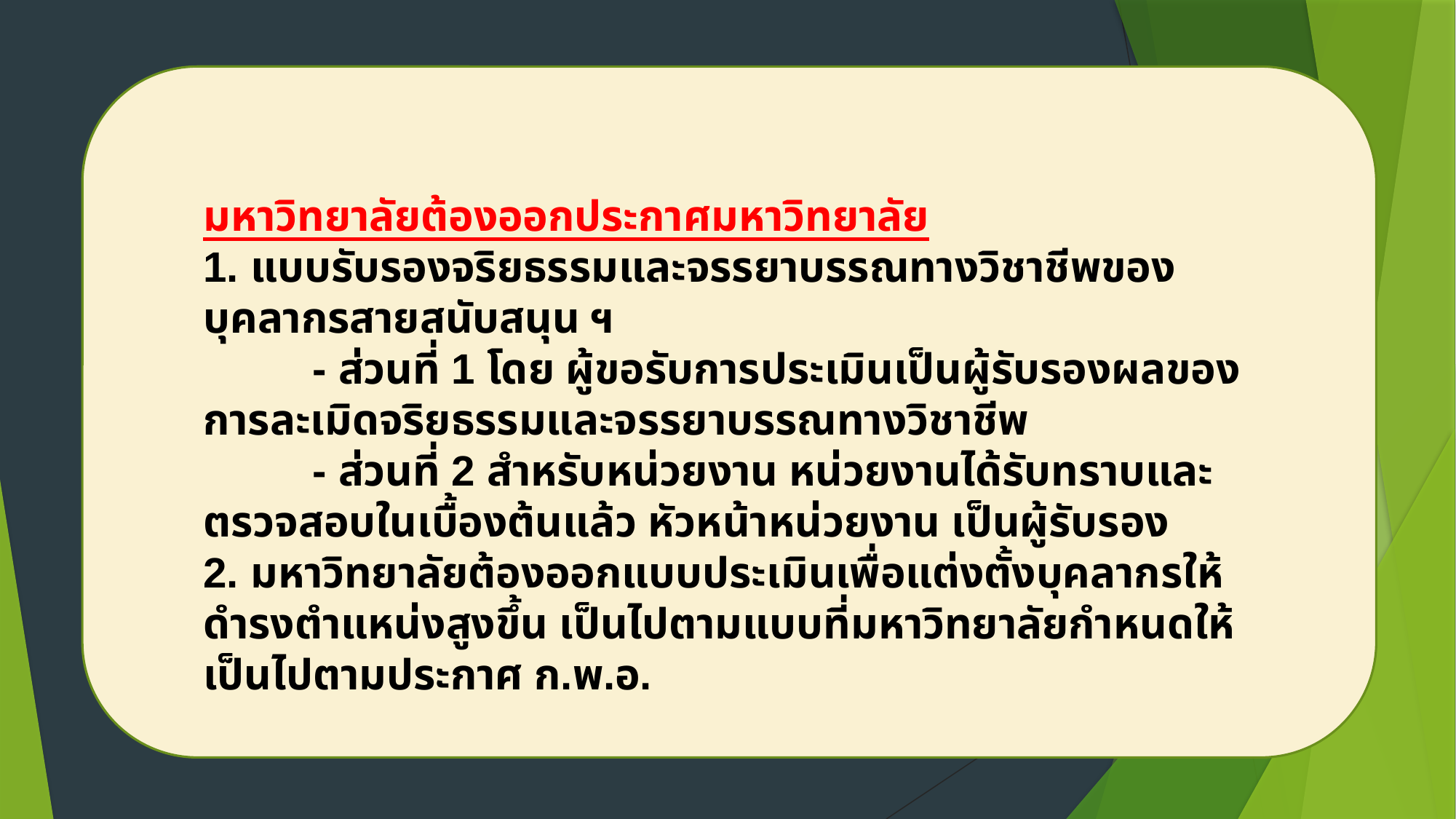

มหาวิทยาลัยต้องออกประกาศมหาวิทยาลัย
1. แบบรับรองจริยธรรมและจรรยาบรรณทางวิชาชีพของบุคลากรสายสนับสนุน ฯ
	- ส่วนที่ 1 โดย ผู้ขอรับการประเมินเป็นผู้รับรองผลของการละเมิดจริยธรรมและจรรยาบรรณทางวิชาชีพ
	- ส่วนที่ 2 สำหรับหน่วยงาน หน่วยงานได้รับทราบและตรวจสอบในเบื้องต้นแล้ว หัวหน้าหน่วยงาน เป็นผู้รับรอง
2. มหาวิทยาลัยต้องออกแบบประเมินเพื่อแต่งตั้งบุคลากรให้ดำรงตำแหน่งสูงขึ้น เป็นไปตามแบบที่มหาวิทยาลัยกำหนดให้เป็นไปตามประกาศ ก.พ.อ.